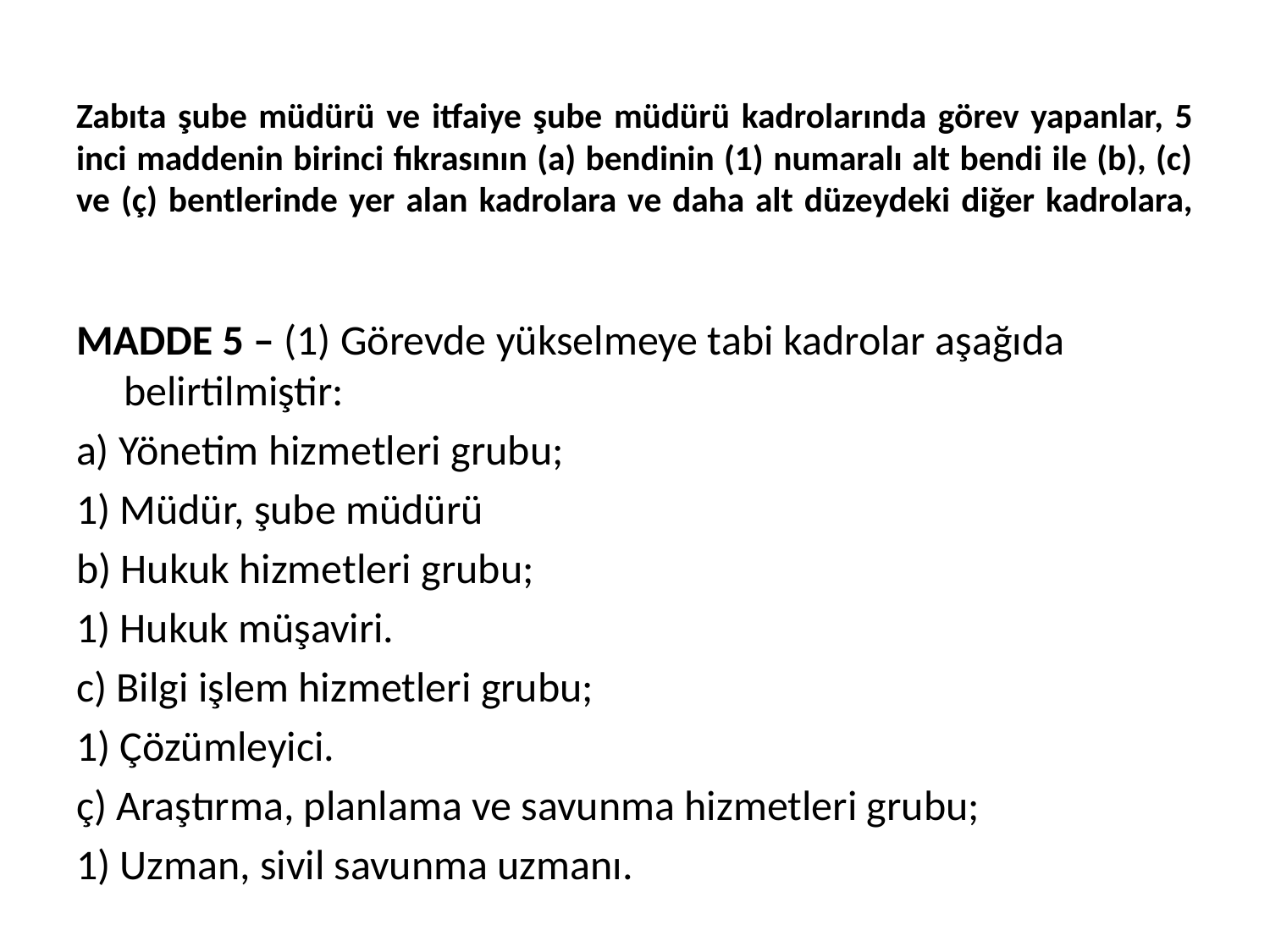

# Zabıta şube müdürü ve itfaiye şube müdürü kadrolarında görev yapanlar, 5 inci maddenin birinci fıkrasının (a) bendinin (1) numaralı alt bendi ile (b), (c) ve (ç) bentlerinde yer alan kadrolara ve daha alt düzeydeki diğer kadrolara,
MADDE 5 – (1) Görevde yükselmeye tabi kadrolar aşağıda belirtilmiştir:
a) Yönetim hizmetleri grubu;
1) Müdür, şube müdürü
b) Hukuk hizmetleri grubu;
1) Hukuk müşaviri.
c) Bilgi işlem hizmetleri grubu;
1) Çözümleyici.
ç) Araştırma, planlama ve savunma hizmetleri grubu;
1) Uzman, sivil savunma uzmanı.